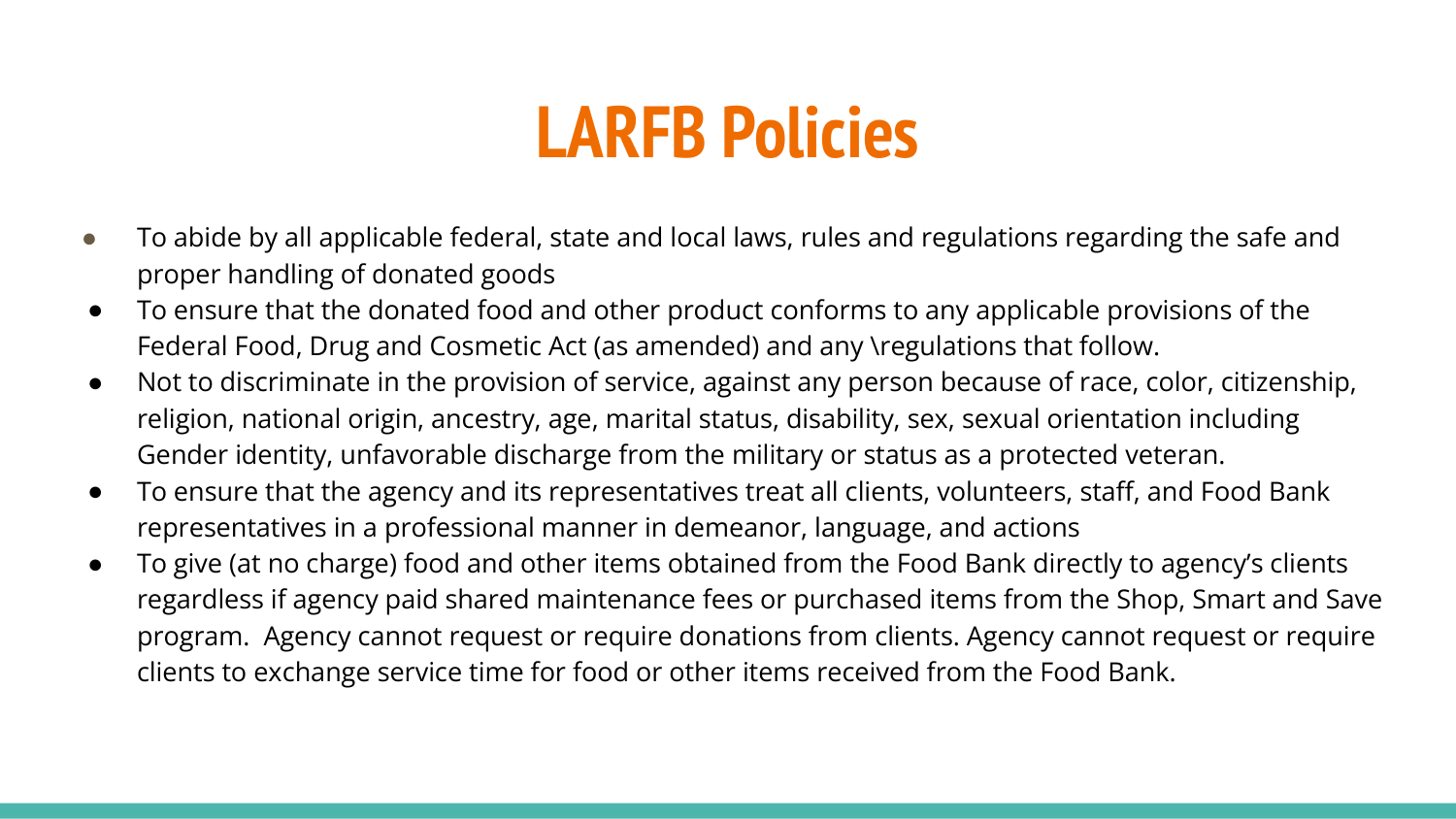

# LARFB Policies
To abide by all applicable federal, state and local laws, rules and regulations regarding the safe and proper handling of donated goods
To ensure that the donated food and other product conforms to any applicable provisions of the Federal Food, Drug and Cosmetic Act (as amended) and any \regulations that follow.
Not to discriminate in the provision of service, against any person because of race, color, citizenship, religion, national origin, ancestry, age, marital status, disability, sex, sexual orientation including Gender identity, unfavorable discharge from the military or status as a protected veteran.
To ensure that the agency and its representatives treat all clients, volunteers, staff, and Food Bank representatives in a professional manner in demeanor, language, and actions
To give (at no charge) food and other items obtained from the Food Bank directly to agency’s clients regardless if agency paid shared maintenance fees or purchased items from the Shop, Smart and Save program.  Agency cannot request or require donations from clients. Agency cannot request or require clients to exchange service time for food or other items received from the Food Bank.